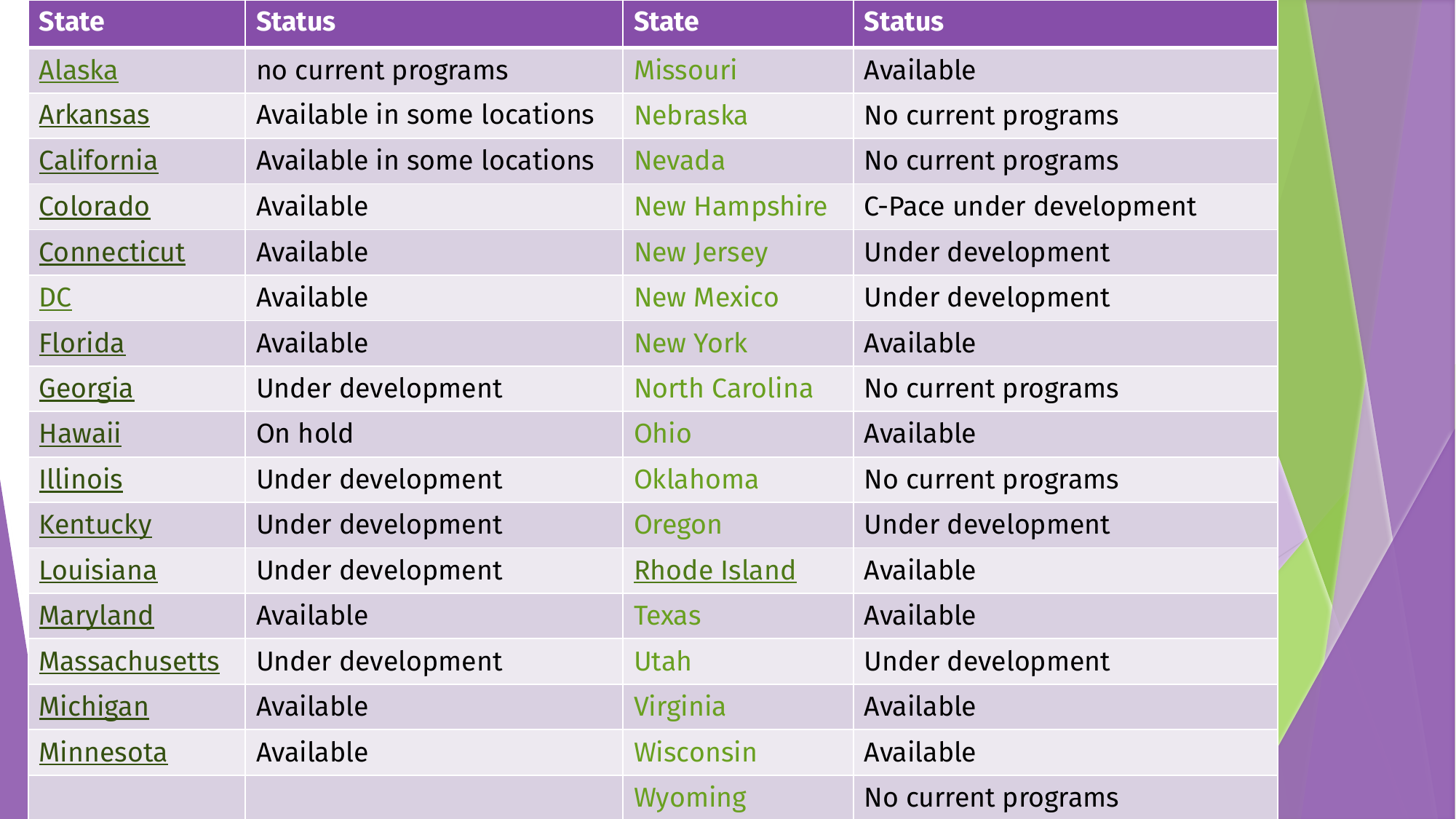

| State | Status | State | Status |
| --- | --- | --- | --- |
| Alaska | no current programs | Missouri | Available |
| Arkansas | Available in some locations | Nebraska | No current programs |
| California | Available in some locations | Nevada | No current programs |
| Colorado | Available | New Hampshire | C-Pace under development |
| Connecticut | Available | New Jersey | Under development |
| DC | Available | New Mexico | Under development |
| Florida | Available | New York | Available |
| Georgia | Under development | North Carolina | No current programs |
| Hawaii | On hold | Ohio | Available |
| Illinois | Under development | Oklahoma | No current programs |
| Kentucky | Under development | Oregon | Under development |
| Louisiana | Under development | Rhode Island | Available |
| Maryland | Available | Texas | Available |
| Massachusetts | Under development | Utah | Under development |
| Michigan | Available | Virginia | Available |
| Minnesota | Available | Wisconsin | Available |
|  |  | Wyoming | No current programs |